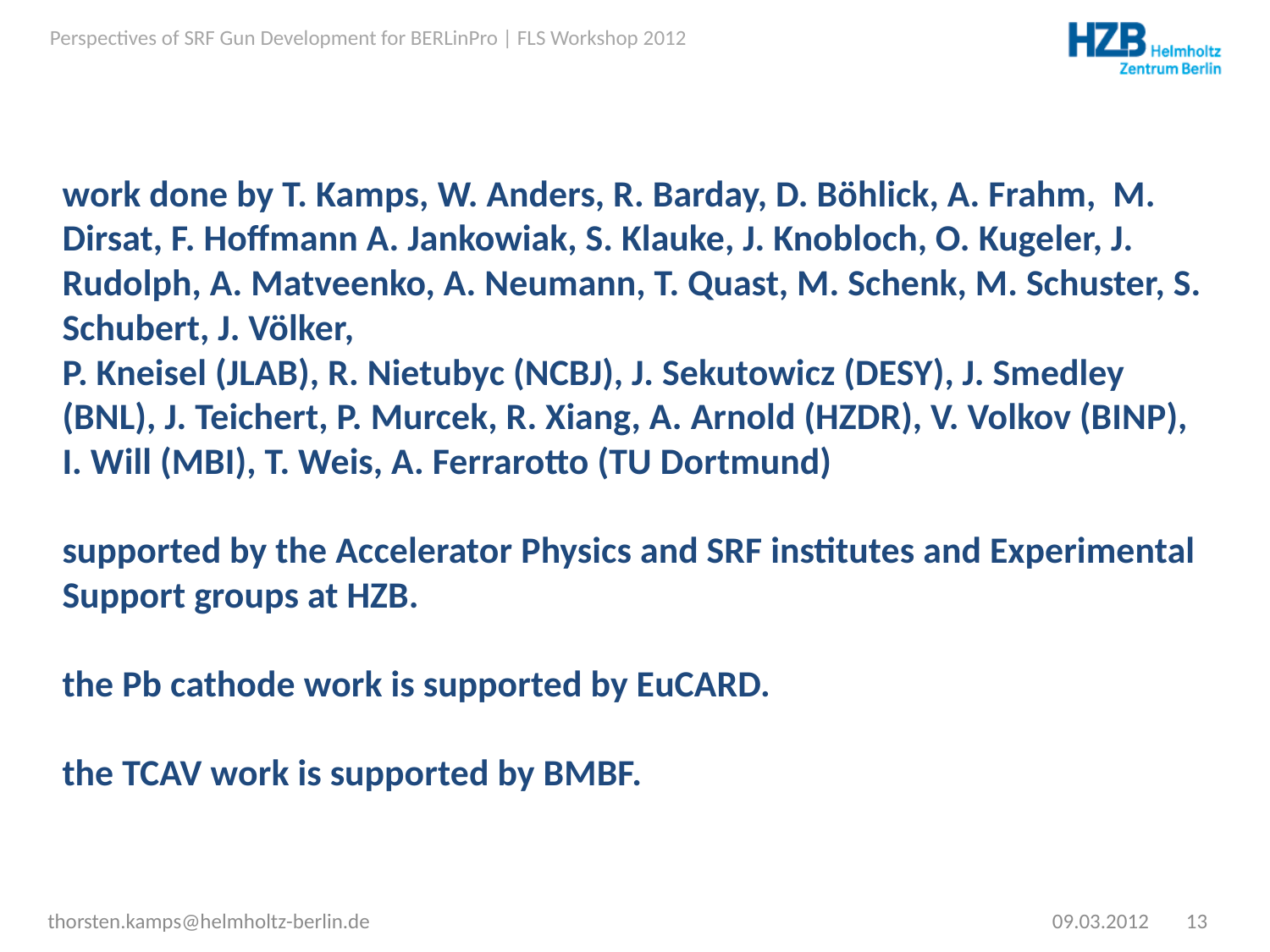

# work done by T. Kamps, W. Anders, R. Barday, D. Böhlick, A. Frahm,  M. Dirsat, F. Hoffmann A. Jankowiak, S. Klauke, J. Knobloch, O. Kugeler, J. Rudolph, A. Matveenko, A. Neumann, T. Quast, M. Schenk, M. Schuster, S. Schubert, J. Völker, P. Kneisel (JLAB), R. Nietubyc (NCBJ), J. Sekutowicz (DESY), J. Smedley (BNL), J. Teichert, P. Murcek, R. Xiang, A. Arnold (HZDR), V. Volkov (BINP), I. Will (MBI), T. Weis, A. Ferrarotto (TU Dortmund) supported by the Accelerator Physics and SRF institutes and Experimental Support groups at HZB. the Pb cathode work is supported by EuCARD. the TCAV work is supported by BMBF.
thorsten.kamps@helmholtz-berlin.de
09.03.2012
13